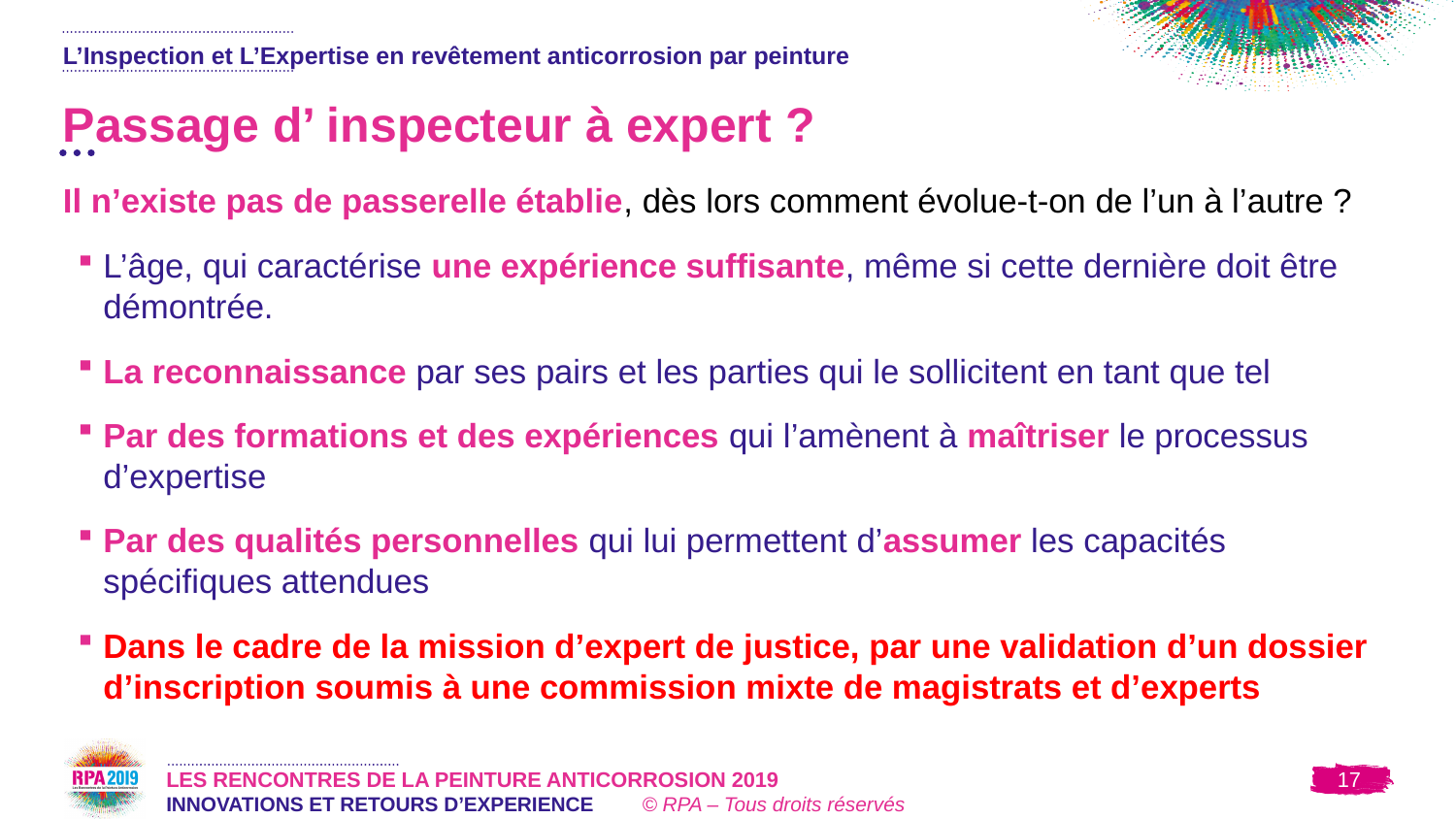

L’Inspection et L’Expertise en revêtement anticorrosion par peinture
# Passage d’ inspecteur à expert ?
Il n’existe pas de passerelle établie, dès lors comment évolue-t-on de l’un à l’autre ?
L’âge, qui caractérise une expérience suffisante, même si cette dernière doit être démontrée.
La reconnaissance par ses pairs et les parties qui le sollicitent en tant que tel
Par des formations et des expériences qui l’amènent à maîtriser le processus d’expertise
Par des qualités personnelles qui lui permettent d’assumer les capacités spécifiques attendues
Dans le cadre de la mission d’expert de justice, par une validation d’un dossier d’inscription soumis à une commission mixte de magistrats et d’experts
17